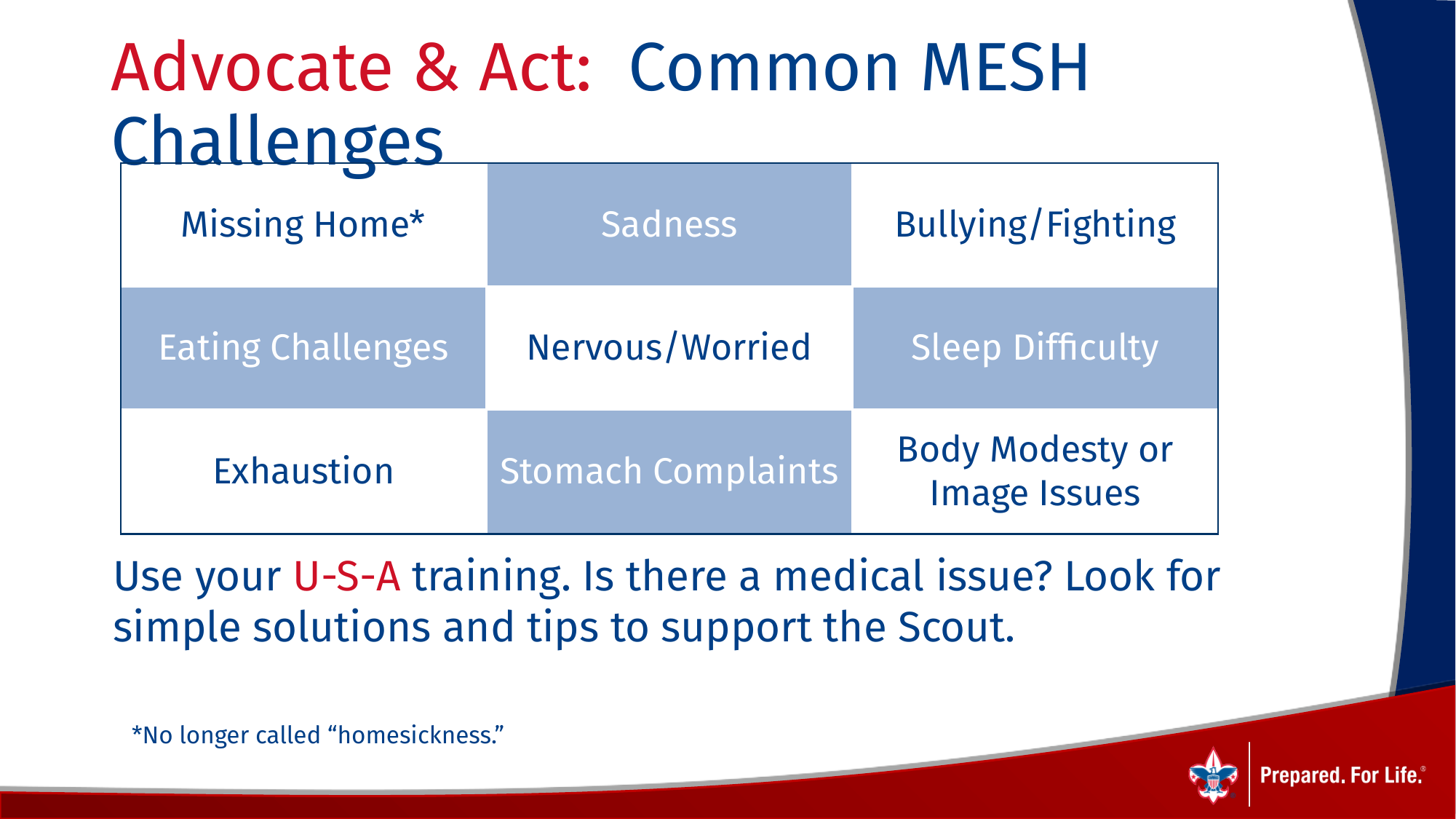

# Advocate & Act:  Common MESH Challenges
| Missing Home\* | Sadness | Bullying/Fighting |
| --- | --- | --- |
| Eating Challenges | Nervous/Worried | Sleep Difficulty |
| Exhaustion | Stomach Complaints | Body Modesty or Image Issues |

Use your U-S-A training. Is there a medical issue? Look for simple solutions and tips to support the Scout.
*No longer called “homesickness.”